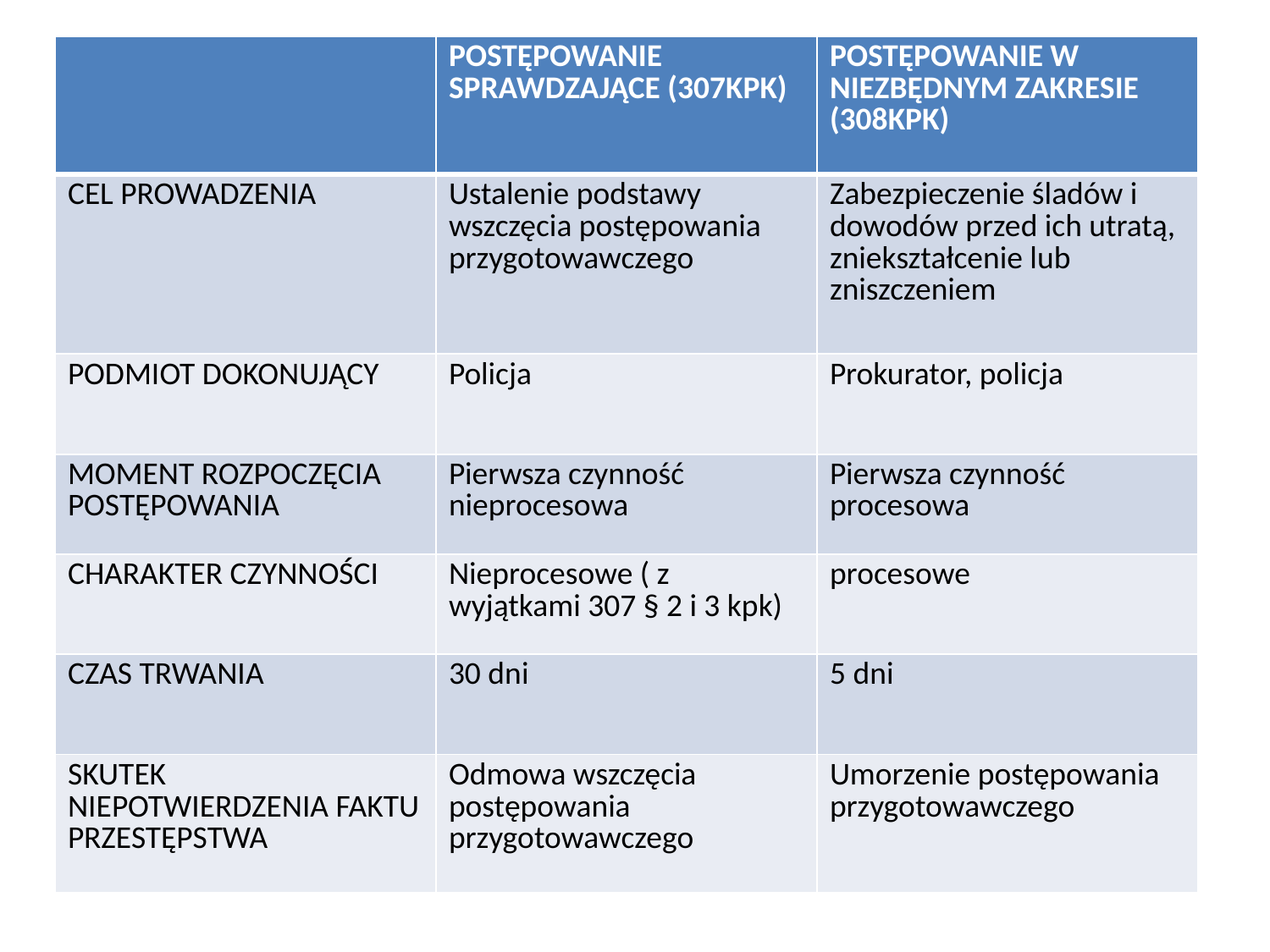

|  | POSTĘPOWANIE SPRAWDZAJĄCE (307KPK) | POSTĘPOWANIE W NIEZBĘDNYM ZAKRESIE (308KPK) |
| --- | --- | --- |
| CEL PROWADZENIA | Ustalenie podstawy wszczęcia postępowania przygotowawczego | Zabezpieczenie śladów i dowodów przed ich utratą, zniekształcenie lub zniszczeniem |
| PODMIOT DOKONUJĄCY | Policja | Prokurator, policja |
| MOMENT ROZPOCZĘCIA POSTĘPOWANIA | Pierwsza czynność nieprocesowa | Pierwsza czynność procesowa |
| CHARAKTER CZYNNOŚCI | Nieprocesowe ( z wyjątkami 307 § 2 i 3 kpk) | procesowe |
| CZAS TRWANIA | 30 dni | 5 dni |
| SKUTEK NIEPOTWIERDZENIA FAKTU PRZESTĘPSTWA | Odmowa wszczęcia postępowania przygotowawczego | Umorzenie postępowania przygotowawczego |